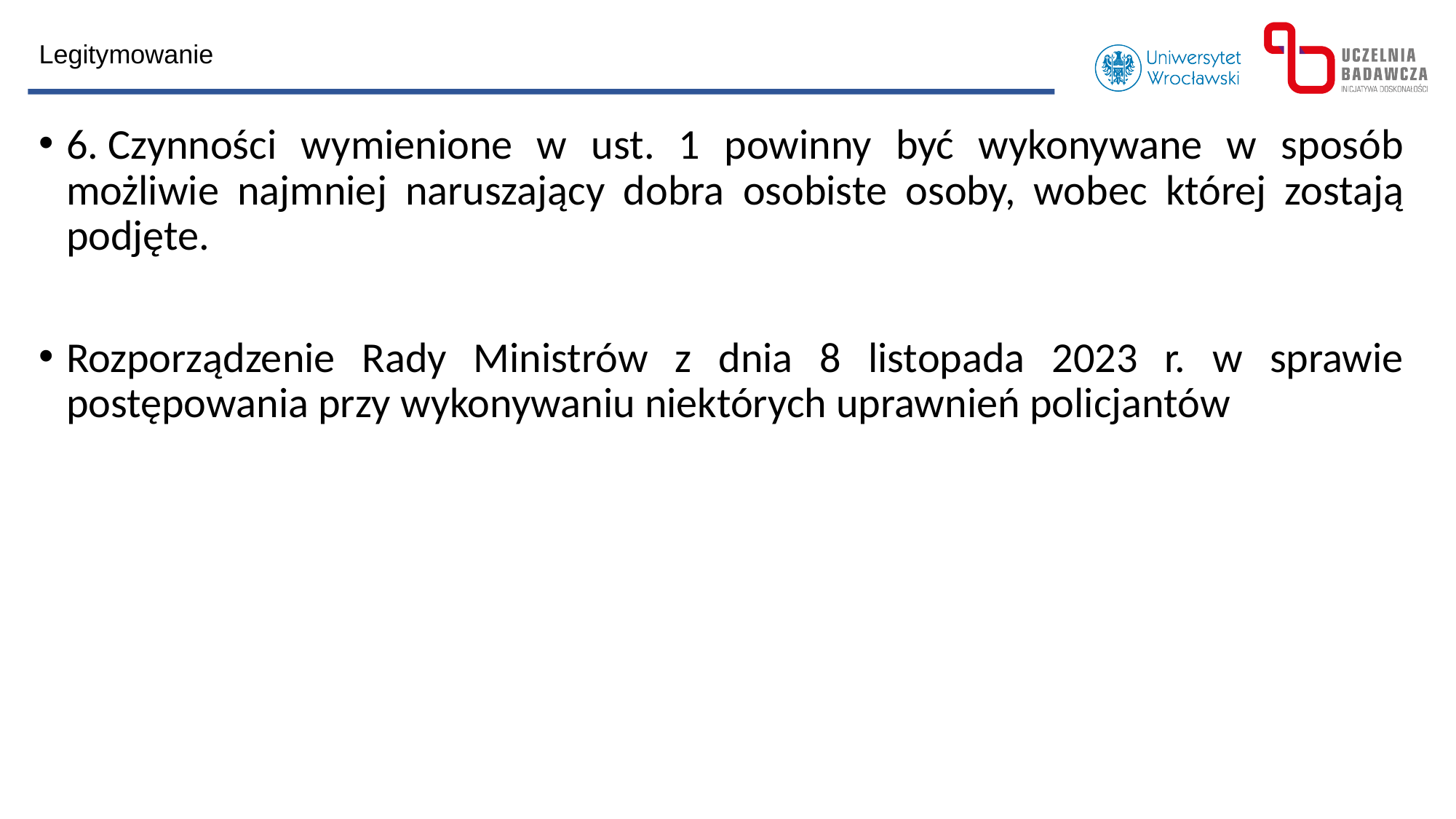

Legitymowanie
6. Czynności wymienione w ust. 1 powinny być wykonywane w sposób możliwie najmniej naruszający dobra osobiste osoby, wobec której zostają podjęte.

Rozporządzenie Rady Ministrów z dnia 8 listopada 2023 r. w sprawie postępowania przy wykonywaniu niektórych uprawnień policjantów